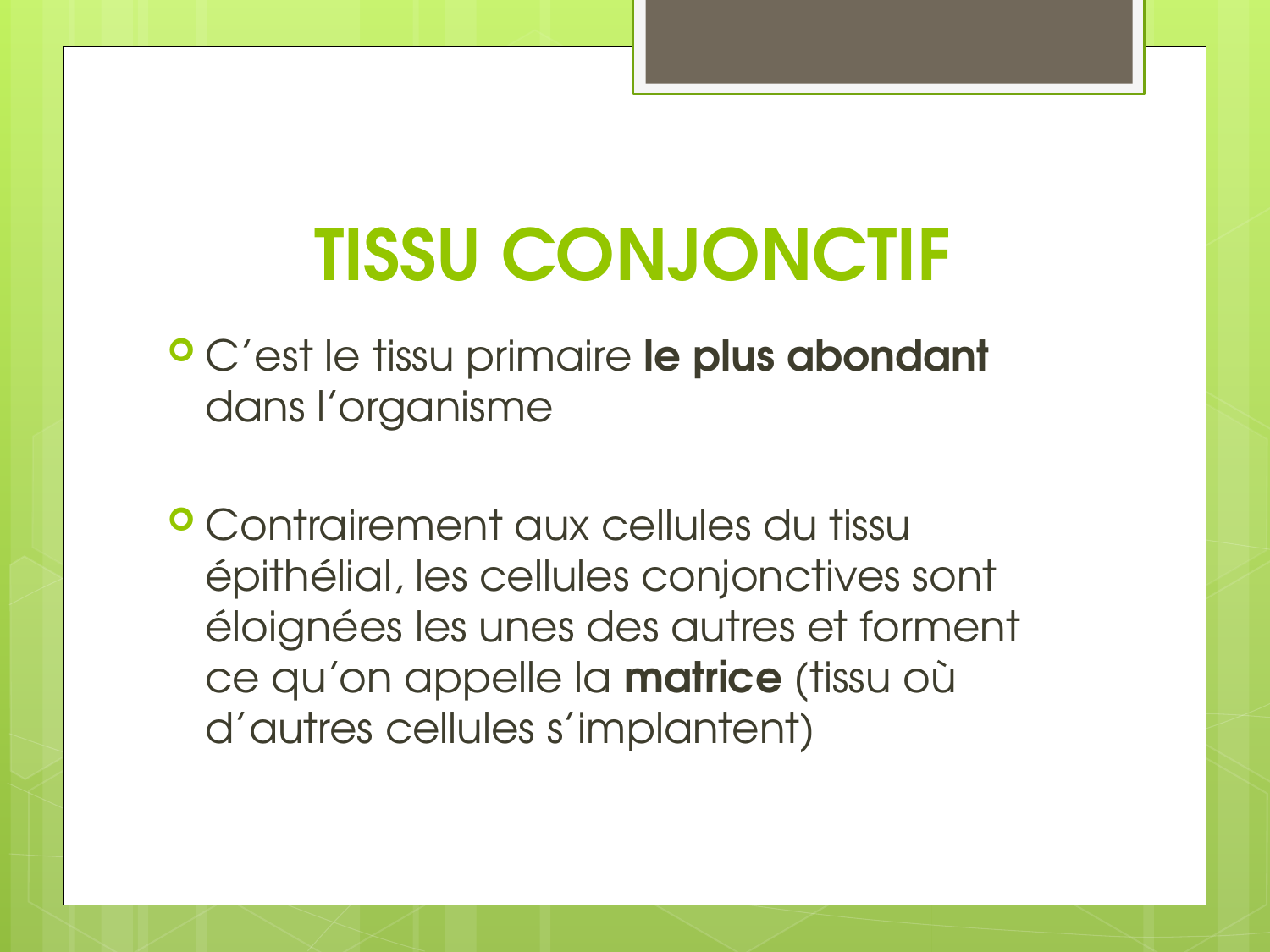

# TISSU CONJONCTIF
C’est le tissu primaire le plus abondant dans l’organisme

Contrairement aux cellules du tissu épithélial, les cellules conjonctives sont éloignées les unes des autres et forment ce qu’on appelle la matrice (tissu où d’autres cellules s’implantent)